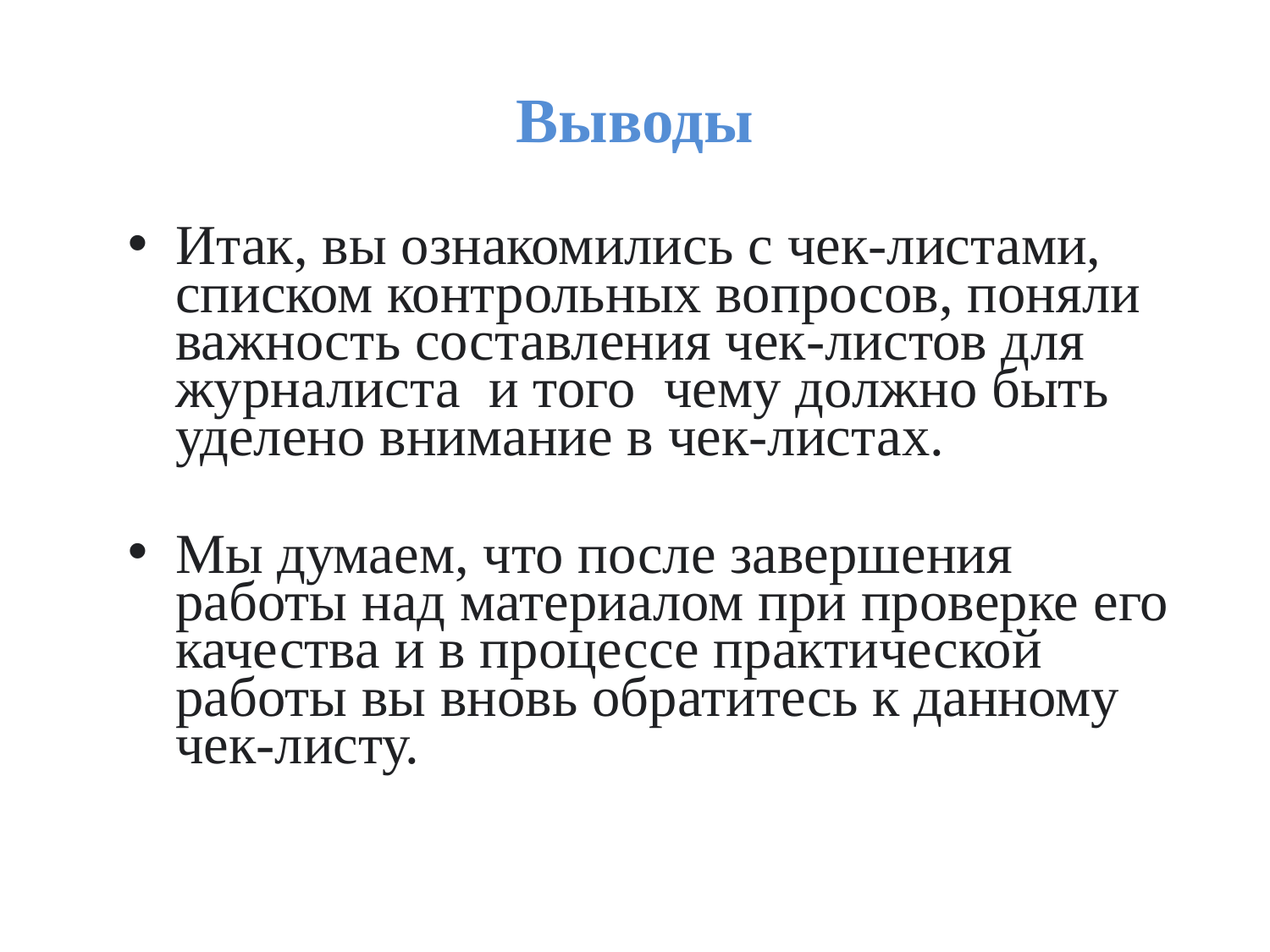

# Выводы
Итак, вы ознакомились с чек-листами,  списком контрольных вопросов, поняли важность составления чек-листов для журналиста  и того  чему должно быть уделено внимание в чек-листах.

Мы думаем, что после завершения работы над материалом при проверке его качества и в процессе практической работы вы вновь обратитесь к данному чек-листу.